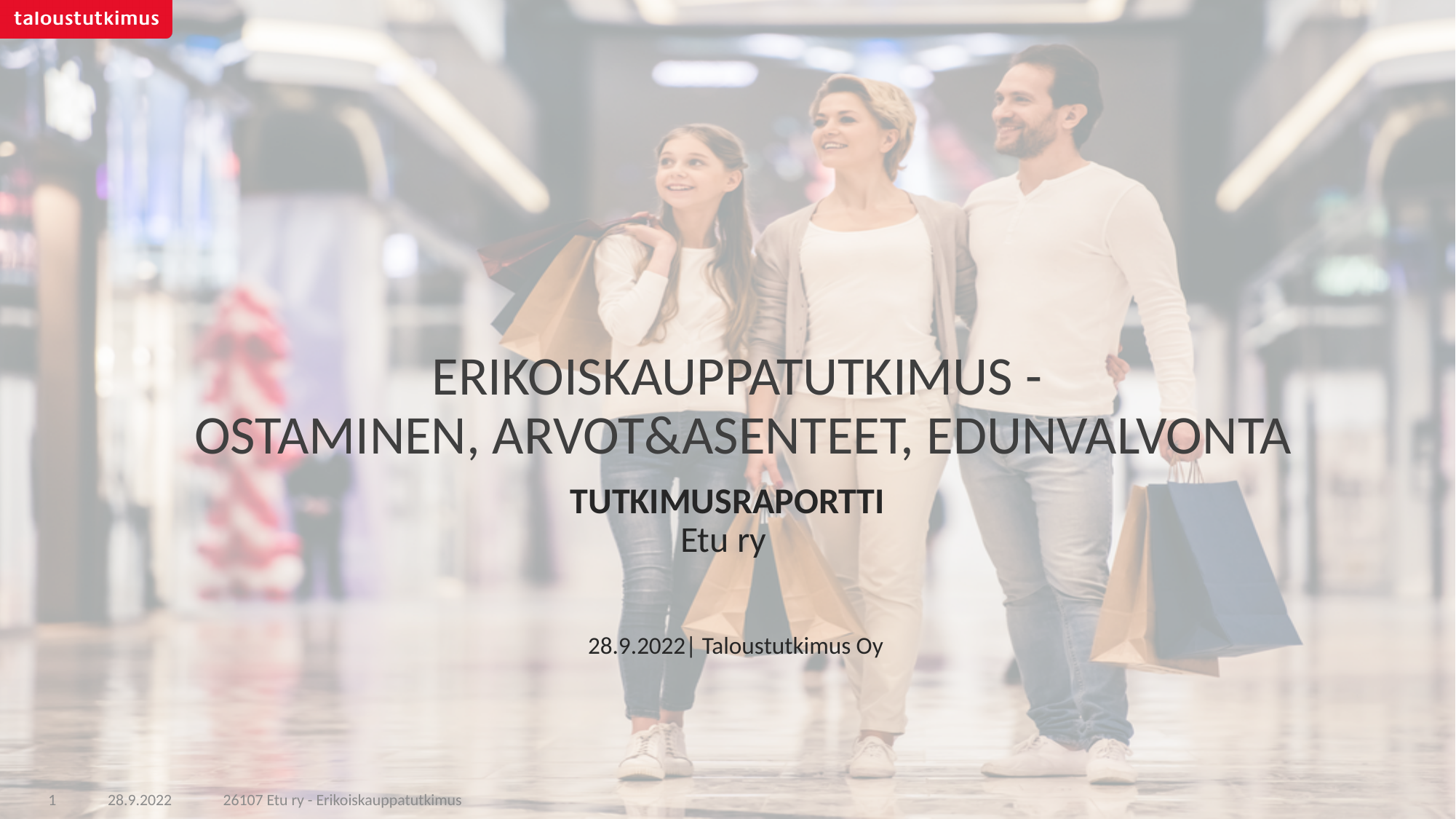

# ERIKOISKAUPPATUTKIMUS - OSTAMINEN, ARVOT&ASENTEET, EDUNVALVONTA
TUTKIMUSRAPORTTI
Etu ry
28.9.2022| Taloustutkimus Oy
26107 Etu ry - Erikoiskauppatutkimus
1
28.9.2022